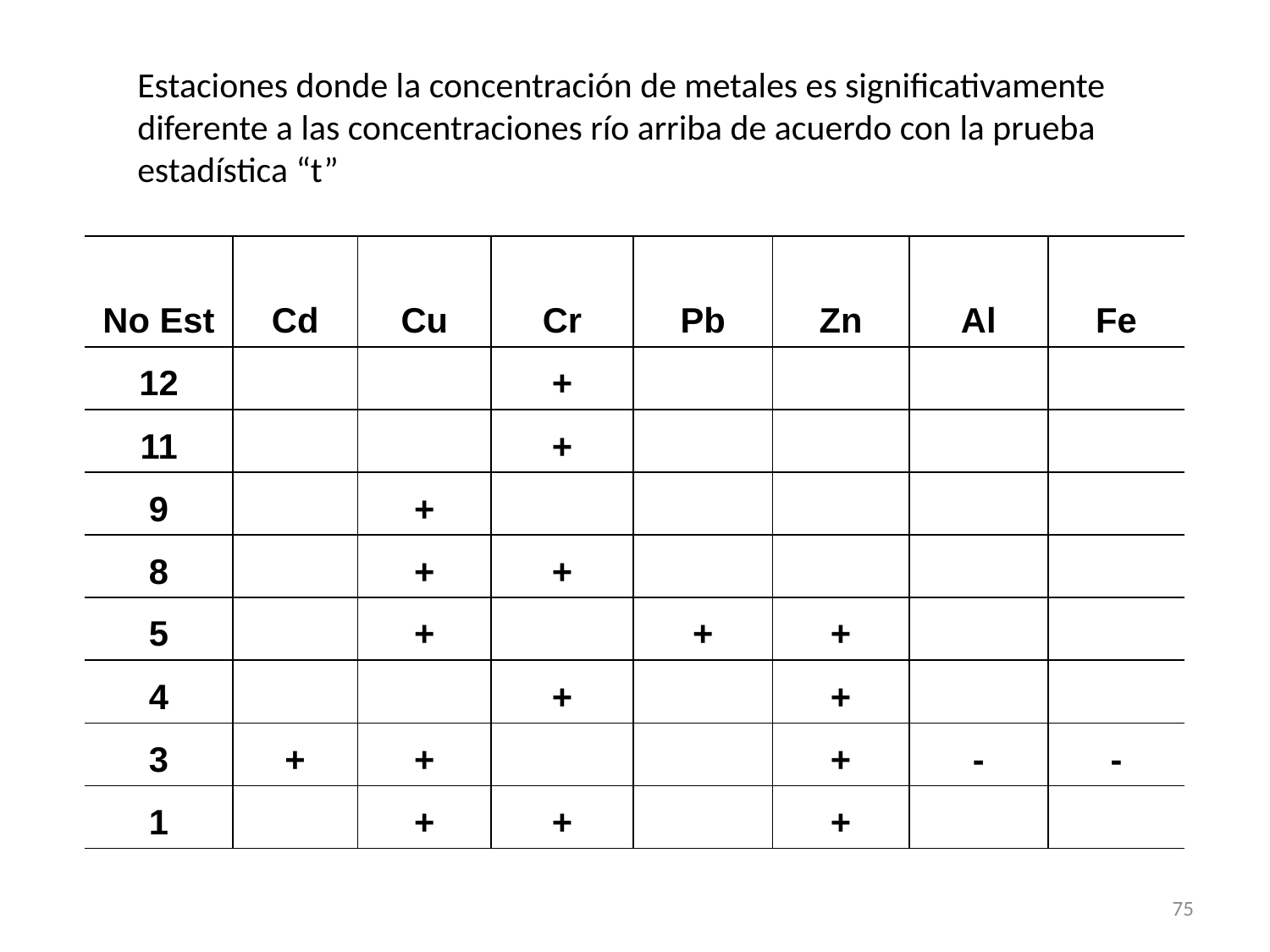

Estaciones donde la concentración de metales es significativamente diferente a las concentraciones río arriba de acuerdo con la prueba estadística “t”

| No Est | Cd | Cu | Cr | Pb | Zn | Al | Fe |
| --- | --- | --- | --- | --- | --- | --- | --- |
| 12 |  |  | + |  |  |  |  |
| 11 |  |  | + |  |  |  |  |
| 9 |  | + |  |  |  |  |  |
| 8 |  | + | + |  |  |  |  |
| 5 |  | + |  | + | + |  |  |
| 4 |  |  | + |  | + |  |  |
| 3 | + | + |  |  | + | - | - |
| 1 |  | + | + |  | + |  |  |
75